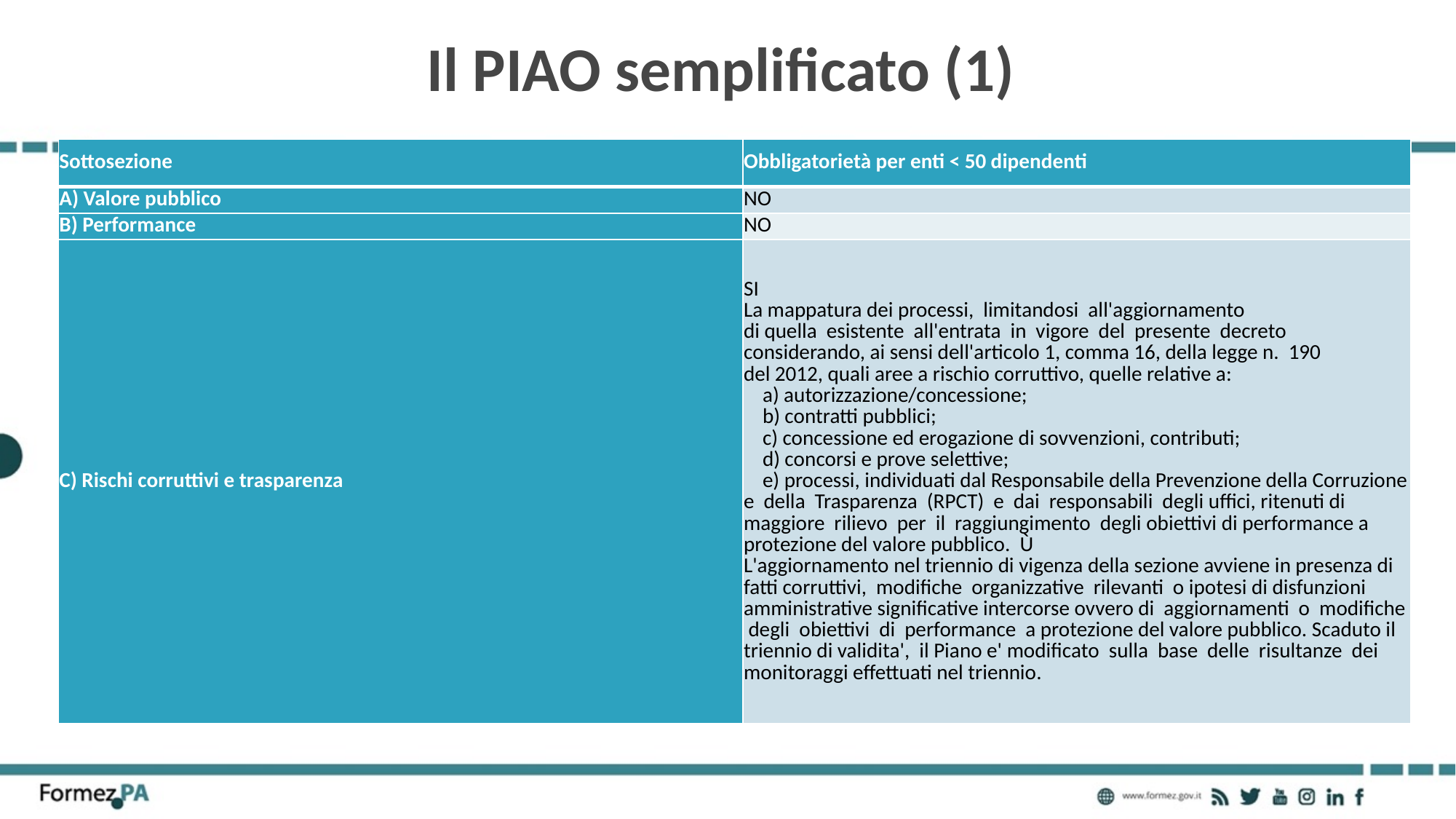

Il PIAO semplificato (1)
| Sottosezione | Obbligatorietà per enti < 50 dipendenti |
| --- | --- |
| A) Valore pubblico | NO |
| B) Performance | NO |
| C) Rischi corruttivi e trasparenza | SI La mappatura dei processi, limitandosi all'aggiornamento di quella esistente all'entrata in vigore del presente decreto considerando, ai sensi dell'articolo 1, comma 16, della legge n. 190 del 2012, quali aree a rischio corruttivo, quelle relative a: a) autorizzazione/concessione; b) contratti pubblici; c) concessione ed erogazione di sovvenzioni, contributi; d) concorsi e prove selettive; e) processi, individuati dal Responsabile della Prevenzione della Corruzione e della Trasparenza (RPCT) e dai responsabili degli uffici, ritenuti di maggiore rilievo per il raggiungimento degli obiettivi di performance a protezione del valore pubblico. Ù L'aggiornamento nel triennio di vigenza della sezione avviene in presenza di fatti corruttivi, modifiche organizzative rilevanti o ipotesi di disfunzioni amministrative significative intercorse ovvero di aggiornamenti o modifiche degli obiettivi di performance a protezione del valore pubblico. Scaduto il triennio di validita', il Piano e' modificato sulla base delle risultanze dei monitoraggi effettuati nel triennio. |